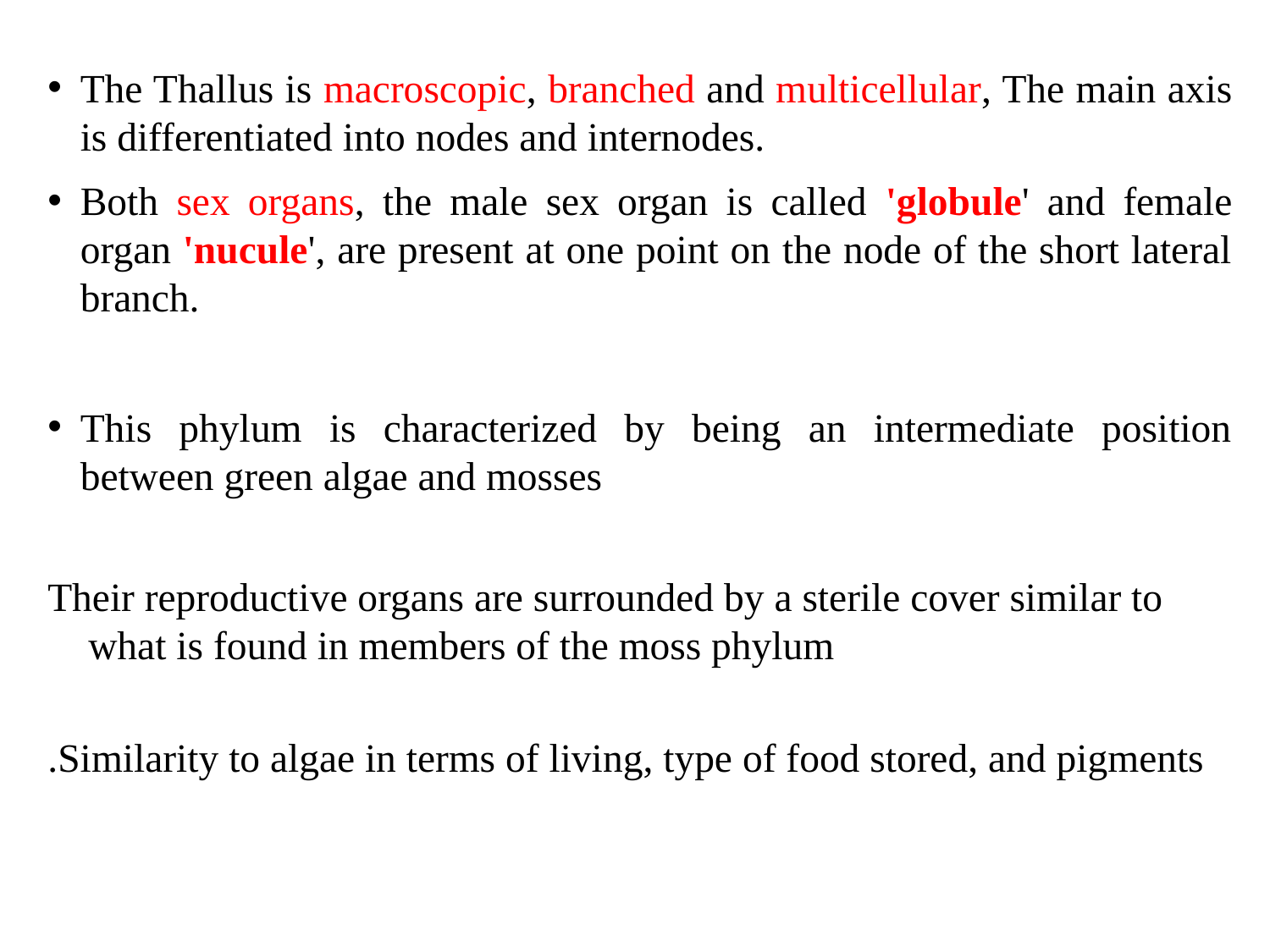

The Thallus is macroscopic, branched and multicellular, The main axis is differentiated into nodes and internodes.
Both sex organs, the male sex organ is called 'globule' and female organ 'nucule', are present at one point on the node of the short lateral branch.

This phylum is characterized by being an intermediate position between green algae and mosses

Their reproductive organs are surrounded by a sterile cover similar to what is found in members of the moss phylum

Similarity to algae in terms of living, type of food stored, and pigments.